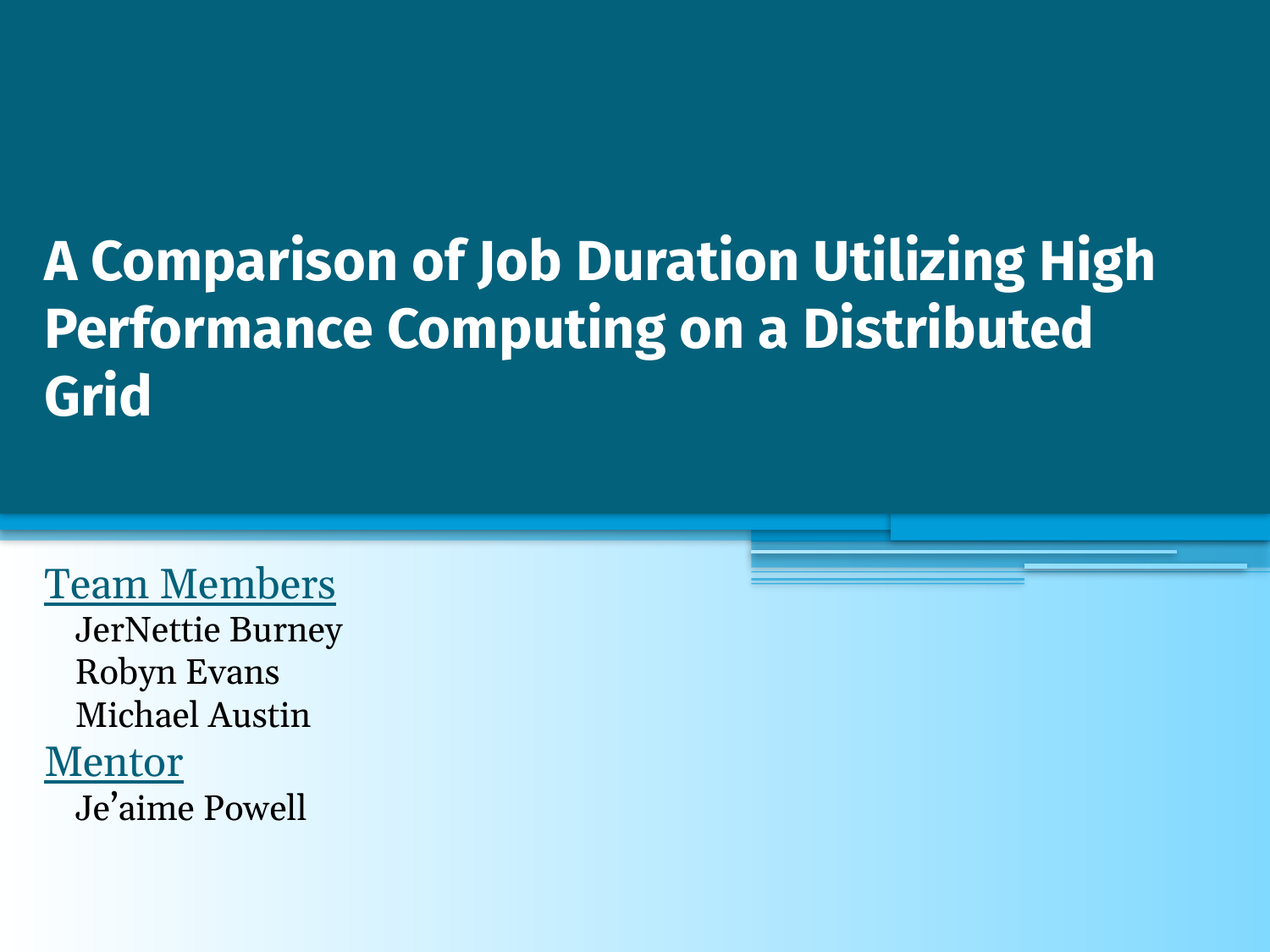

# A Comparison of Job Duration Utilizing High Performance Computing on a Distributed Grid
Team Members
JerNettie Burney
Robyn Evans
Michael Austin
Mentor
Je’aime Powell